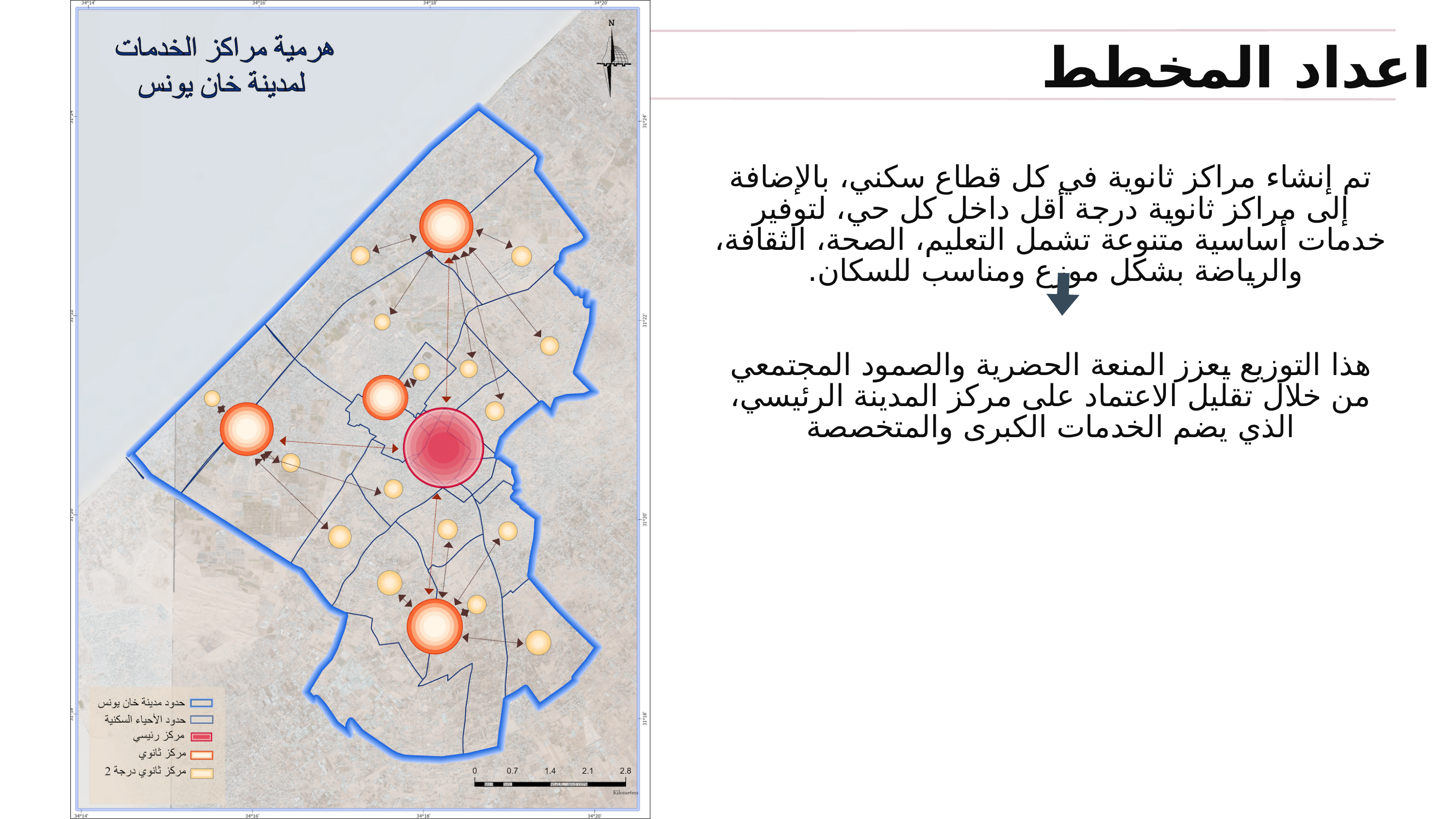

اعداد المخطط

تم إنشاء مراكز ثانوية في كل قطاع سكني، بالإضافة إلى مراكز ثانوية درجة أقل داخل كل حي، لتوفير خدمات أساسية متنوعة تشمل التعليم، الصحة، الثقافة، والرياضة بشكل موزع ومناسب للسكان.

هذا التوزيع يعزز المنعة الحضرية والصمود المجتمعي من خلال تقليل الاعتماد على مركز المدينة الرئيسي، الذي يضم الخدمات الكبرى والمتخصصة